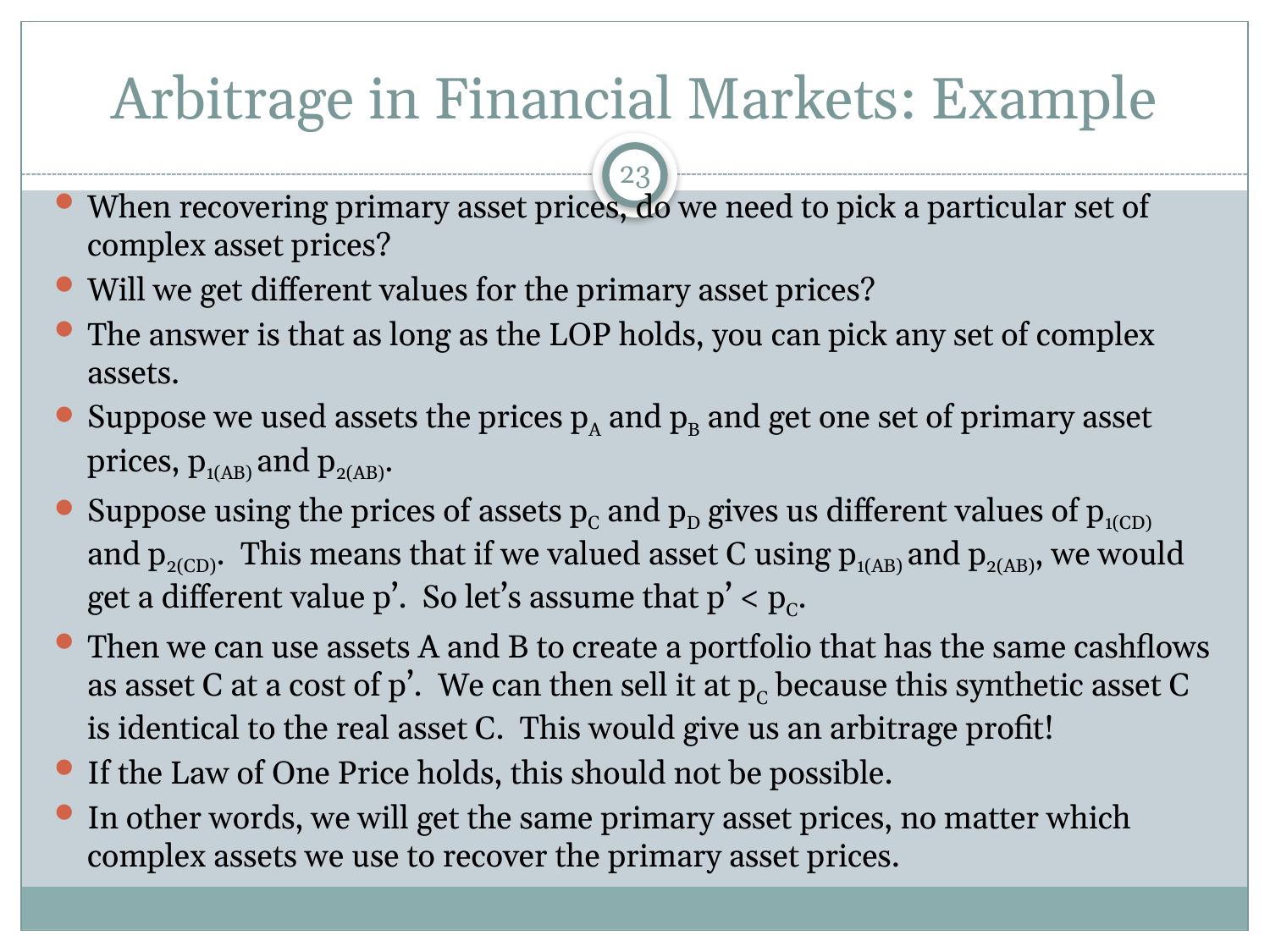

# Arbitrage in Financial Markets: Example
23
When recovering primary asset prices, do we need to pick a particular set of complex asset prices?
Will we get different values for the primary asset prices?
The answer is that as long as the LOP holds, you can pick any set of complex assets.
Suppose we used assets the prices pA and pB and get one set of primary asset prices, p1(AB) and p2(AB).
Suppose using the prices of assets pC and pD gives us different values of p1(CD) and p2(CD).  This means that if we valued asset C using p1(AB) and p2(AB), we would get a different value p’.  So let’s assume that p’ < pC.
Then we can use assets A and B to create a portfolio that has the same cashflows as asset C at a cost of p’.  We can then sell it at pC because this synthetic asset C is identical to the real asset C.  This would give us an arbitrage profit!
If the Law of One Price holds, this should not be possible.
In other words, we will get the same primary asset prices, no matter which complex assets we use to recover the primary asset prices.